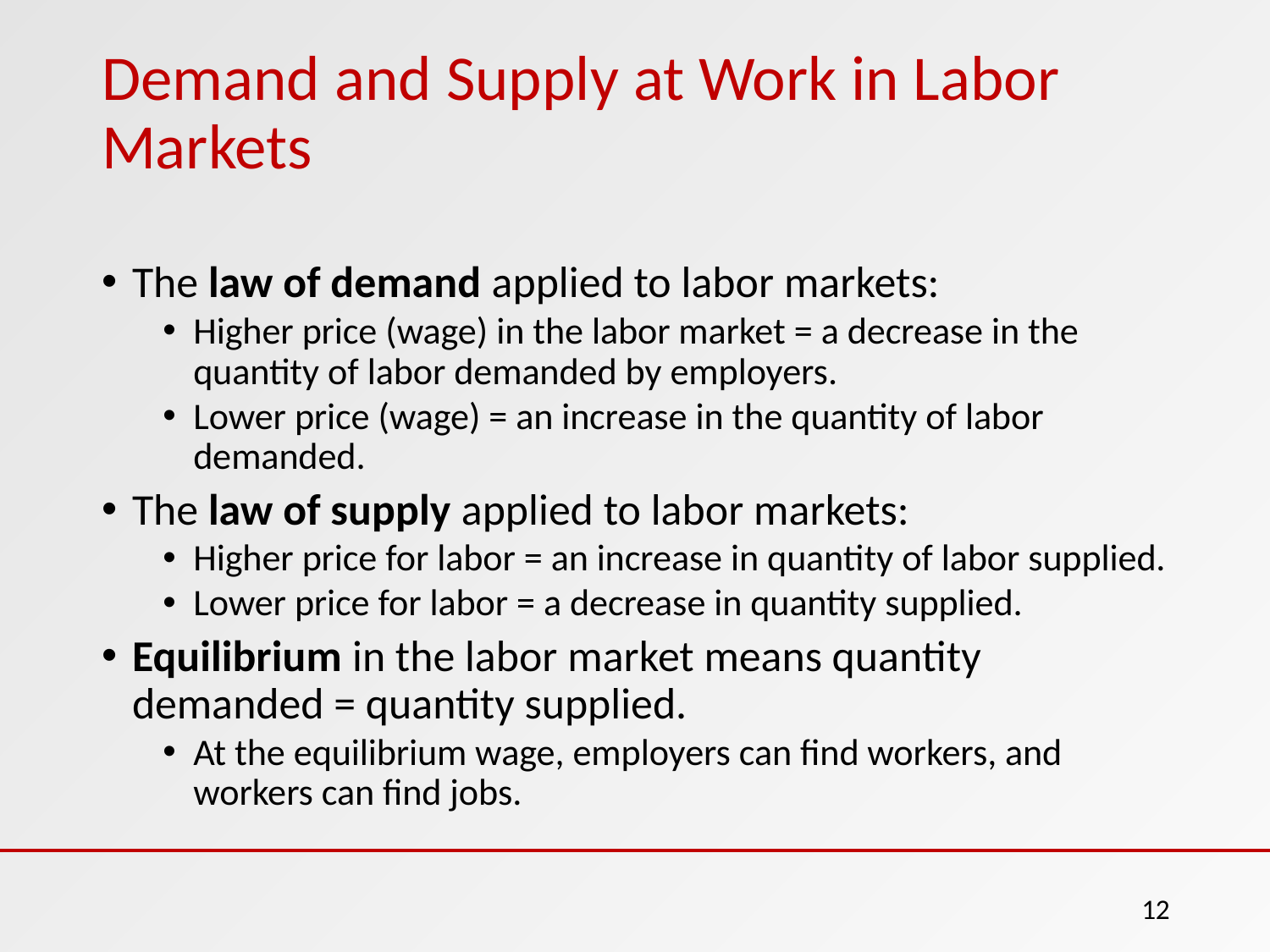

# Demand and Supply at Work in Labor Markets
The law of demand applied to labor markets:
Higher price (wage) in the labor market = a decrease in the quantity of labor demanded by employers.
Lower price (wage) = an increase in the quantity of labor demanded.
The law of supply applied to labor markets:
Higher price for labor = an increase in quantity of labor supplied.
Lower price for labor = a decrease in quantity supplied.
Equilibrium in the labor market means quantity demanded = quantity supplied.
At the equilibrium wage, employers can find workers, and workers can find jobs.

12